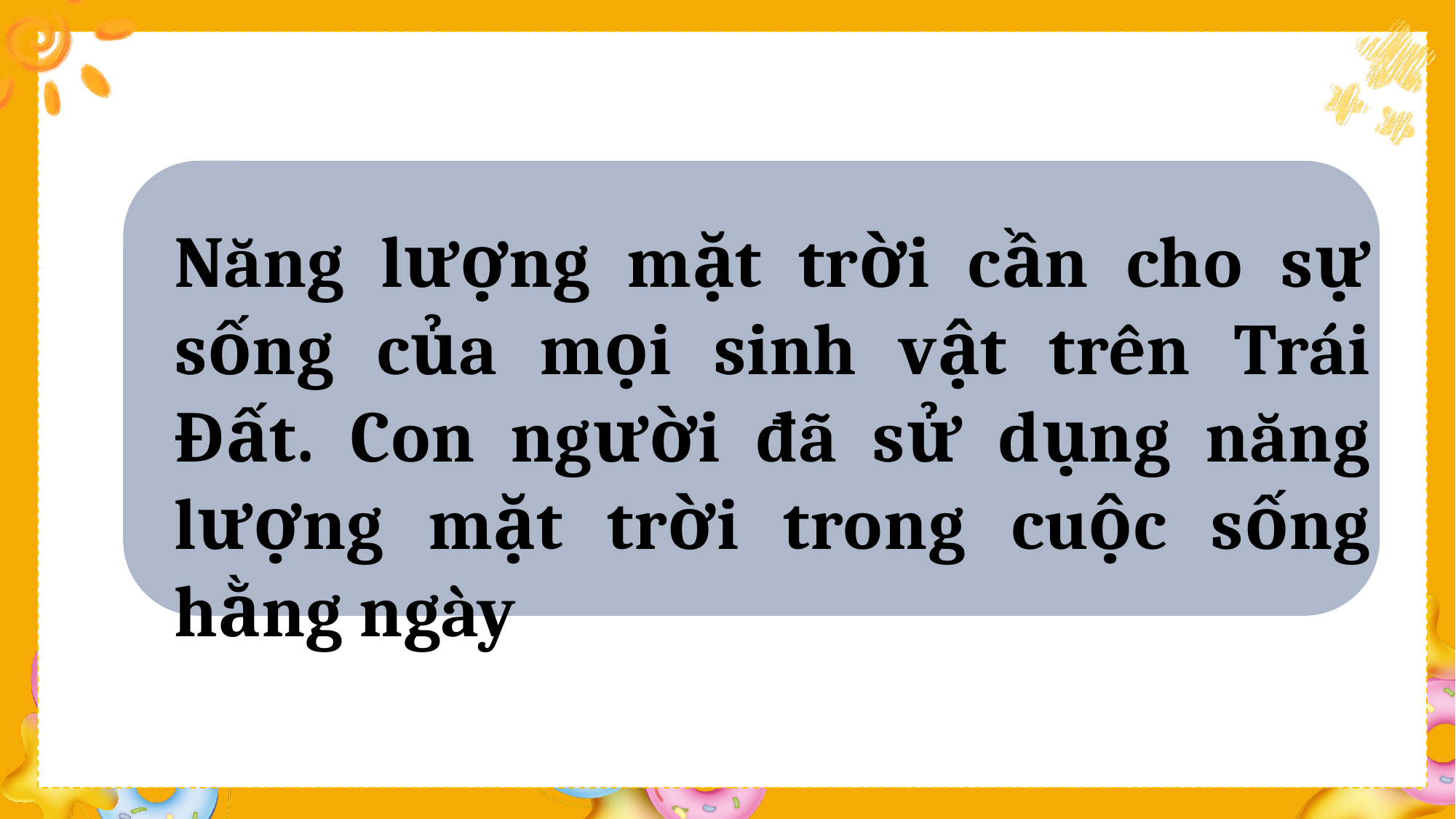

Năng lượng mặt trời cần cho sự sống của mọi sinh vật trên Trái Đất. Con người đã sử dụng năng lượng mặt trời trong cuộc sống hằng ngày